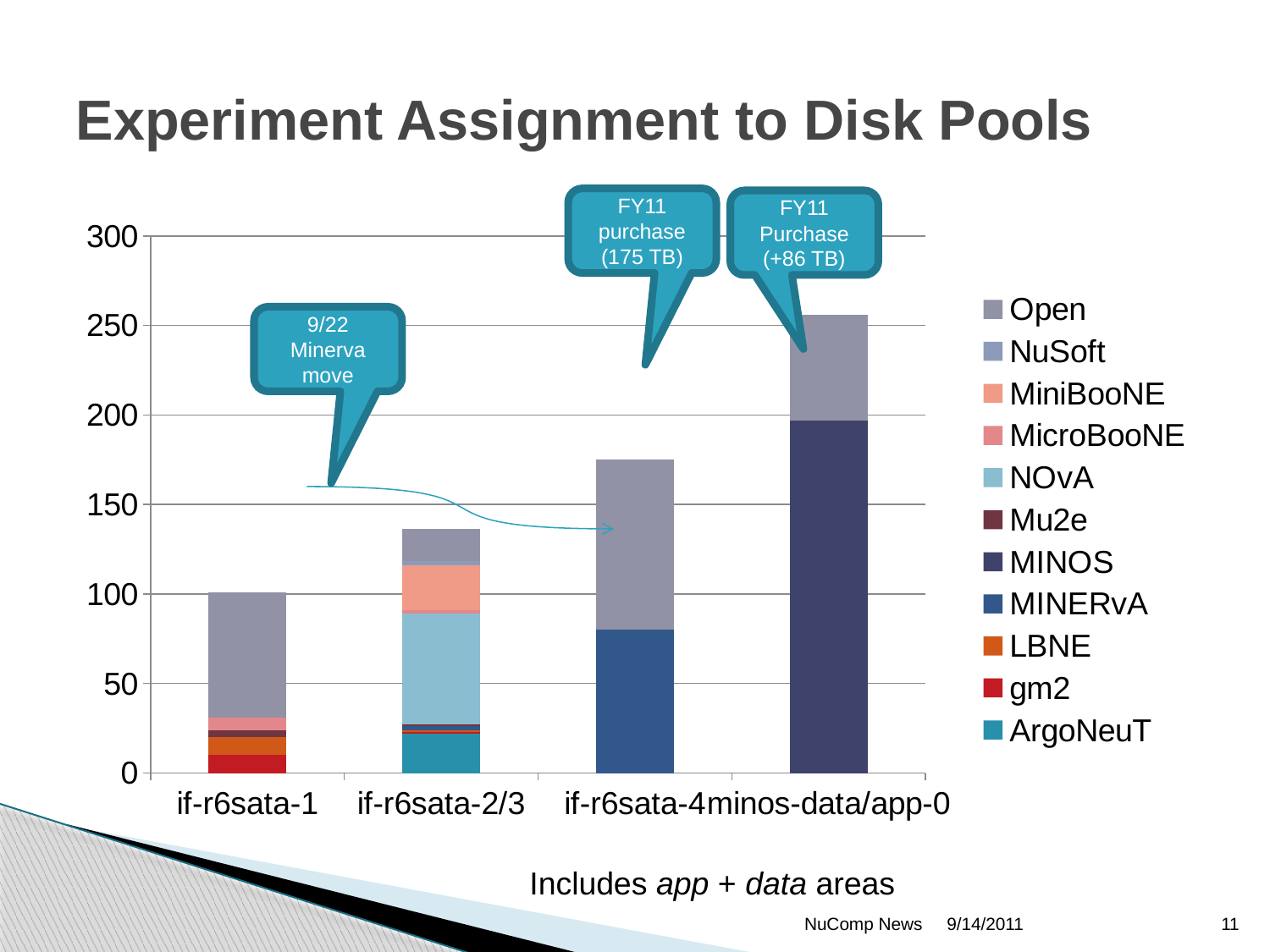

# Experiment Assignment to Disk Pools
FY11 purchase
(175 TB)
FY11
Purchase
(+86 TB)

### Chart

| Category | ArgoNeuT | gm2 | LBNE | MINERvA | MINOS | Mu2e | NOvA | MicroBooNE | MiniBooNE | NuSoft | Open |
|---|---|---|---|---|---|---|---|---|---|---|---|
| if-r6sata-1 | 0.0 | 10.0 | 10.0 | None | None | 4.0 | None | 7.0 | None | None | 70.0 |
| if-r6sata-2/3 | 22.0 | 1.0 | 1.0 | 2.0 | 0.0 | 1.0 | 62.0 | 2.0 | 25.0 | 2.5 | 18.0 |
| if-r6sata-4 | 0.0 | 0.0 | 0.0 | 80.0 | None | None | None | None | None | None | 95.0 |
| minos-data/app-0 | None | None | None | None | 197.0 | None | None | None | None | None | 59.0 |
9/22 Minerva move
Includes app + data areas
NuComp News
9/14/2011
11